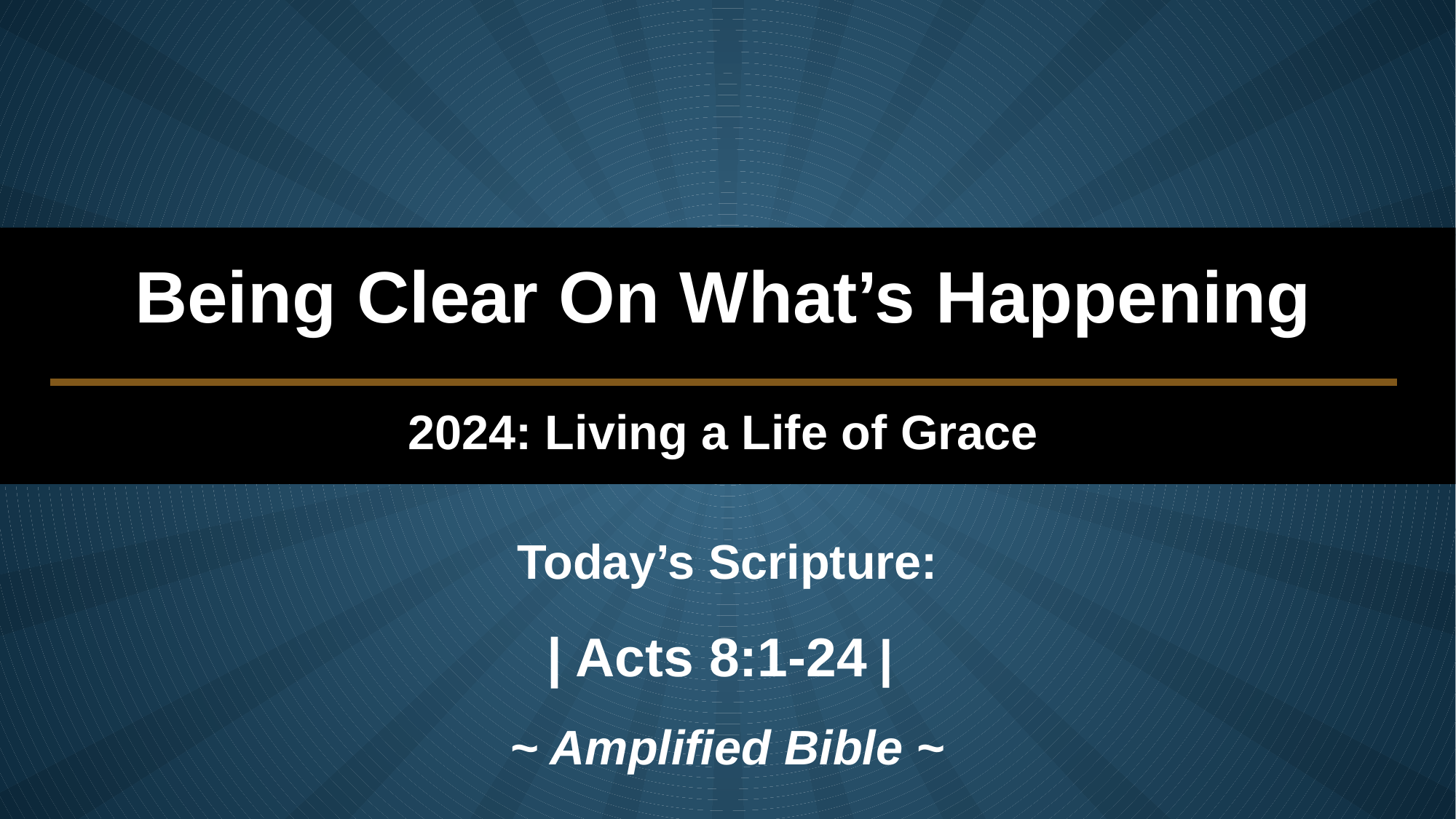

Being Clear On What’s Happening

2024: Living a Life of Grace
Today’s Scripture:
| Acts 8:1-24 |
~ Amplified Bible ~